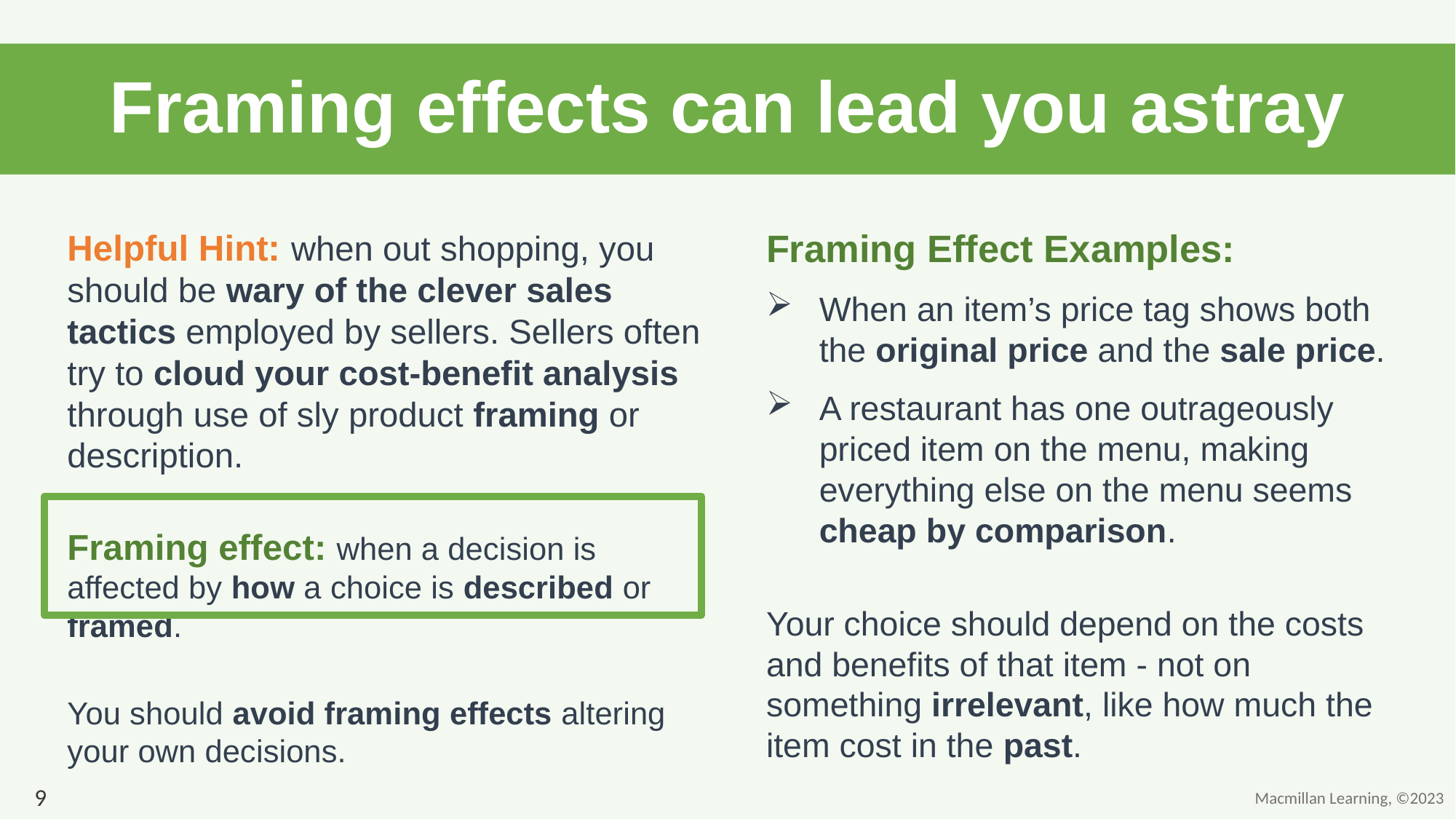

# Framing effects can lead you astray
Helpful Hint: when out shopping, you should be wary of the clever sales tactics employed by sellers. Sellers often try to cloud your cost-benefit analysis through use of sly product framing or description.

Framing effect: when a decision is affected by how a choice is described or framed.

You should avoid framing effects altering your own decisions.

Framing Effect Examples:
When an item’s price tag shows both the original price and the sale price.
A restaurant has one outrageously priced item on the menu, making everything else on the menu seems cheap by comparison.

Your choice should depend on the costs and benefits of that item - not on something irrelevant, like how much the item cost in the past.

9